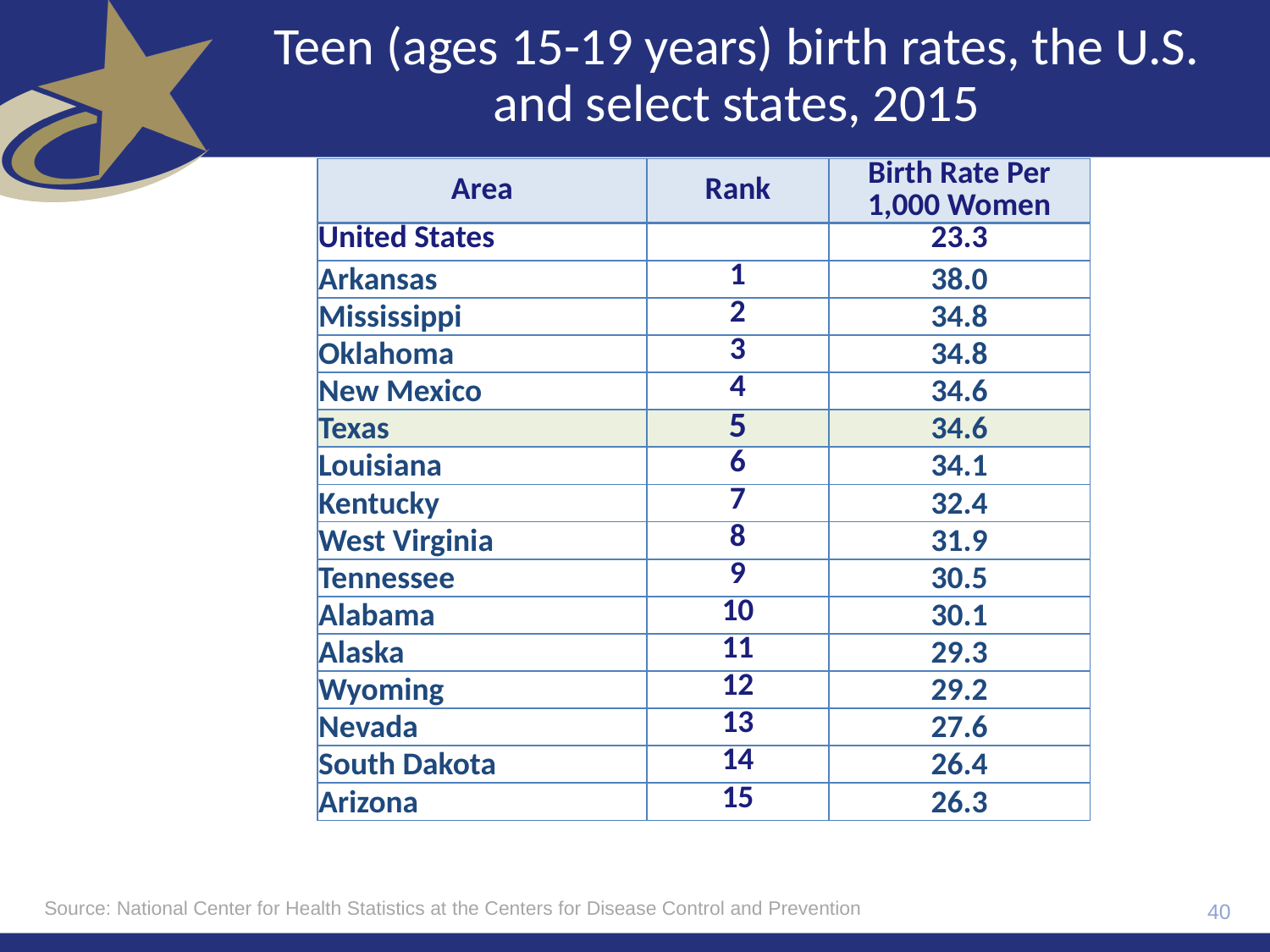

# Teen (ages 15-19 years) birth rates, the U.S. and select states, 2015
| Area | Rank | Birth Rate Per 1,000 Women |
| --- | --- | --- |
| United States |  | 23.3 |
| Arkansas | 1 | 38.0 |
| Mississippi | 2 | 34.8 |
| Oklahoma | 3 | 34.8 |
| New Mexico | 4 | 34.6 |
| Texas | 5 | 34.6 |
| Louisiana | 6 | 34.1 |
| Kentucky | 7 | 32.4 |
| West Virginia | 8 | 31.9 |
| Tennessee | 9 | 30.5 |
| Alabama | 10 | 30.1 |
| Alaska | 11 | 29.3 |
| Wyoming | 12 | 29.2 |
| Nevada | 13 | 27.6 |
| South Dakota | 14 | 26.4 |
| Arizona | 15 | 26.3 |
Source: National Center for Health Statistics at the Centers for Disease Control and Prevention
40